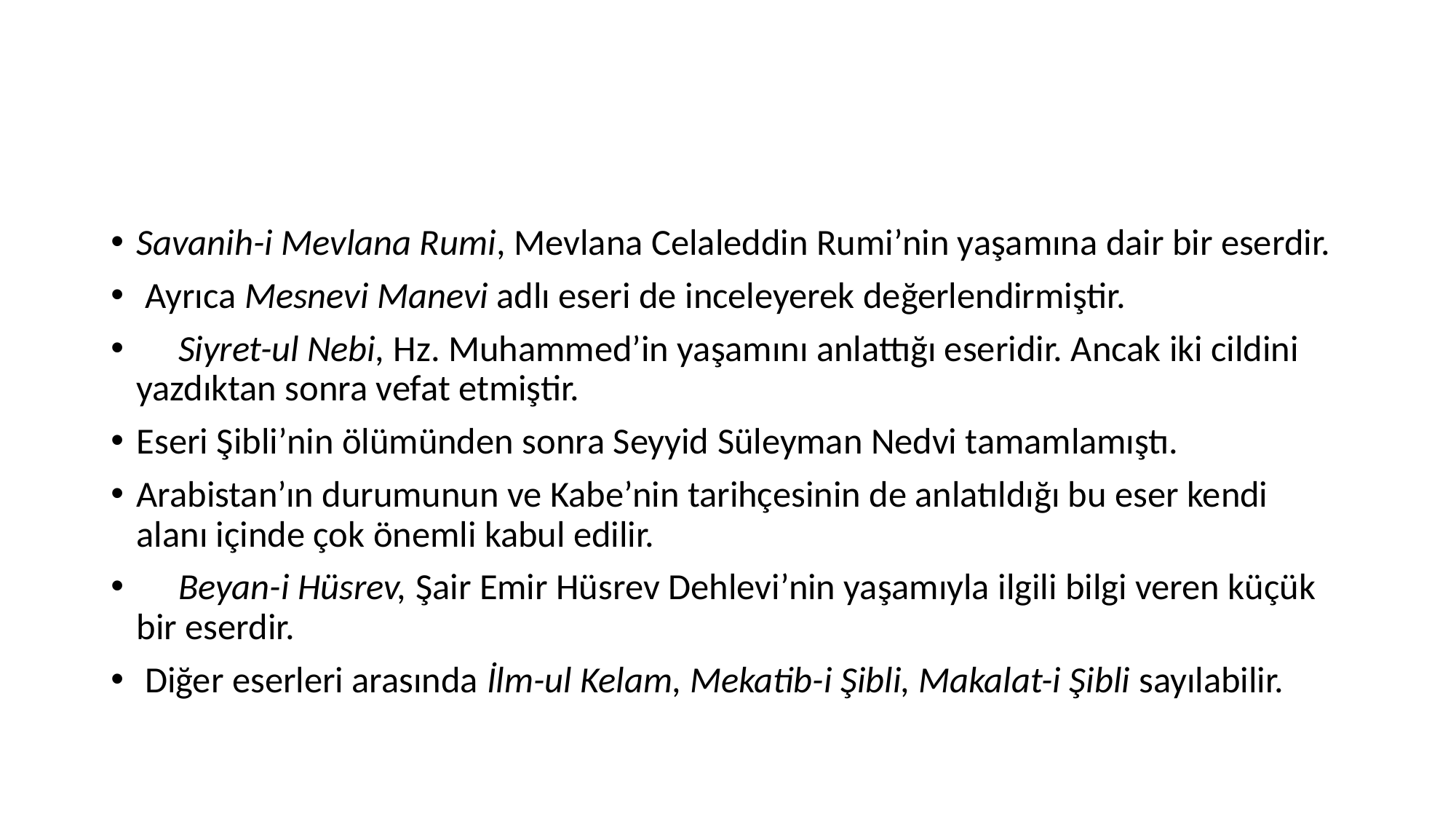

#
Savanih-i Mevlana Rumi, Mevlana Celaleddin Rumi’nin yaşamına dair bir eserdir.
 Ayrıca Mesnevi Manevi adlı eseri de inceleyerek değerlendirmiştir.
     Siyret-ul Nebi, Hz. Muhammed’in yaşamını anlattığı eseridir. Ancak iki cildini yazdıktan sonra vefat etmiştir.
Eseri Şibli’nin ölümünden sonra Seyyid Süleyman Nedvi tamamlamıştı.
Arabistan’ın durumunun ve Kabe’nin tarihçesinin de anlatıldığı bu eser kendi alanı içinde çok önemli kabul edilir.
     Beyan-i Hüsrev, Şair Emir Hüsrev Dehlevi’nin yaşamıyla ilgili bilgi veren küçük bir eserdir.
 Diğer eserleri arasında İlm-ul Kelam, Mekatib-i Şibli, Makalat-i Şibli sayılabilir.